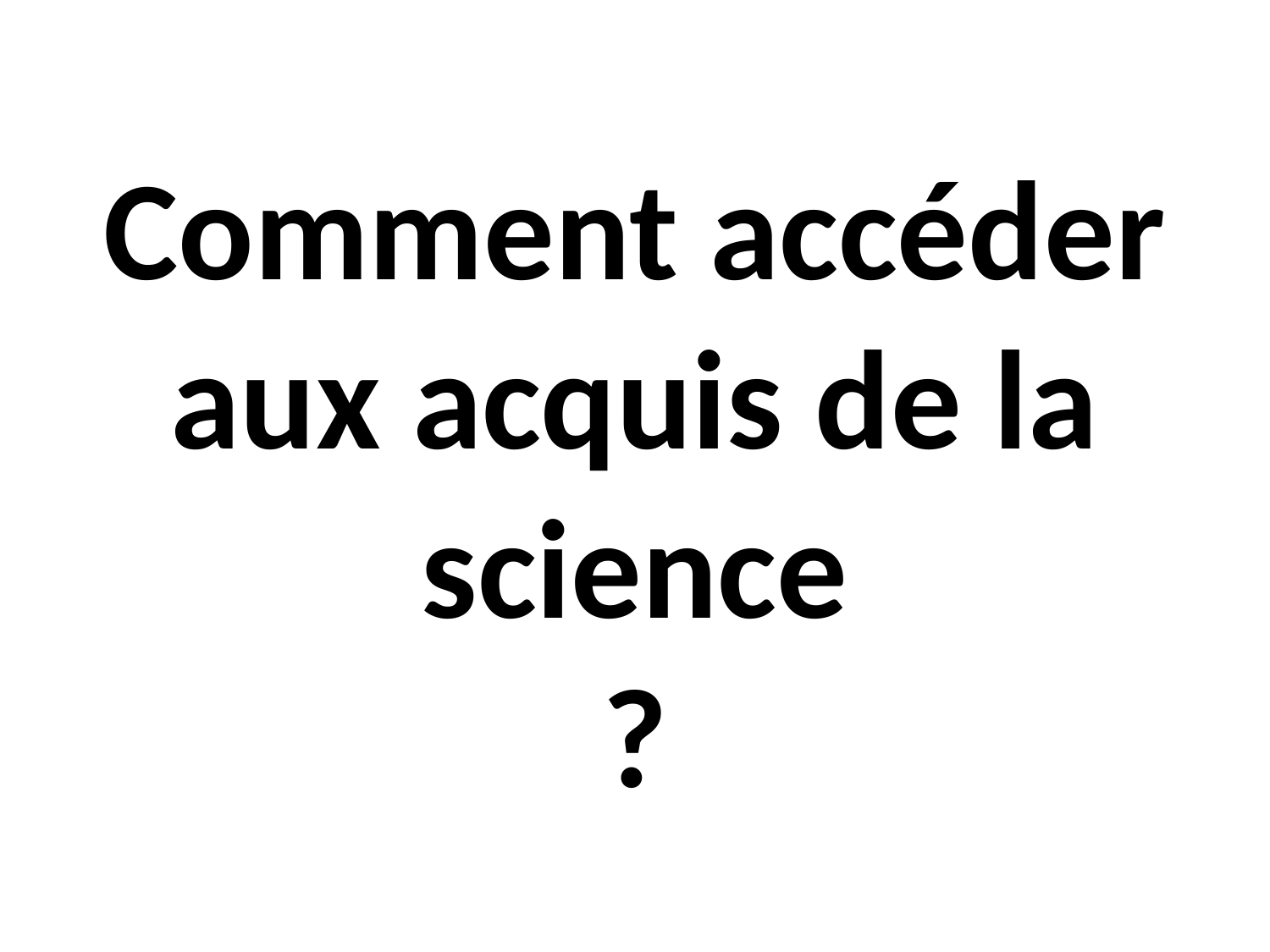

# Comment accéder aux acquis de la science ?